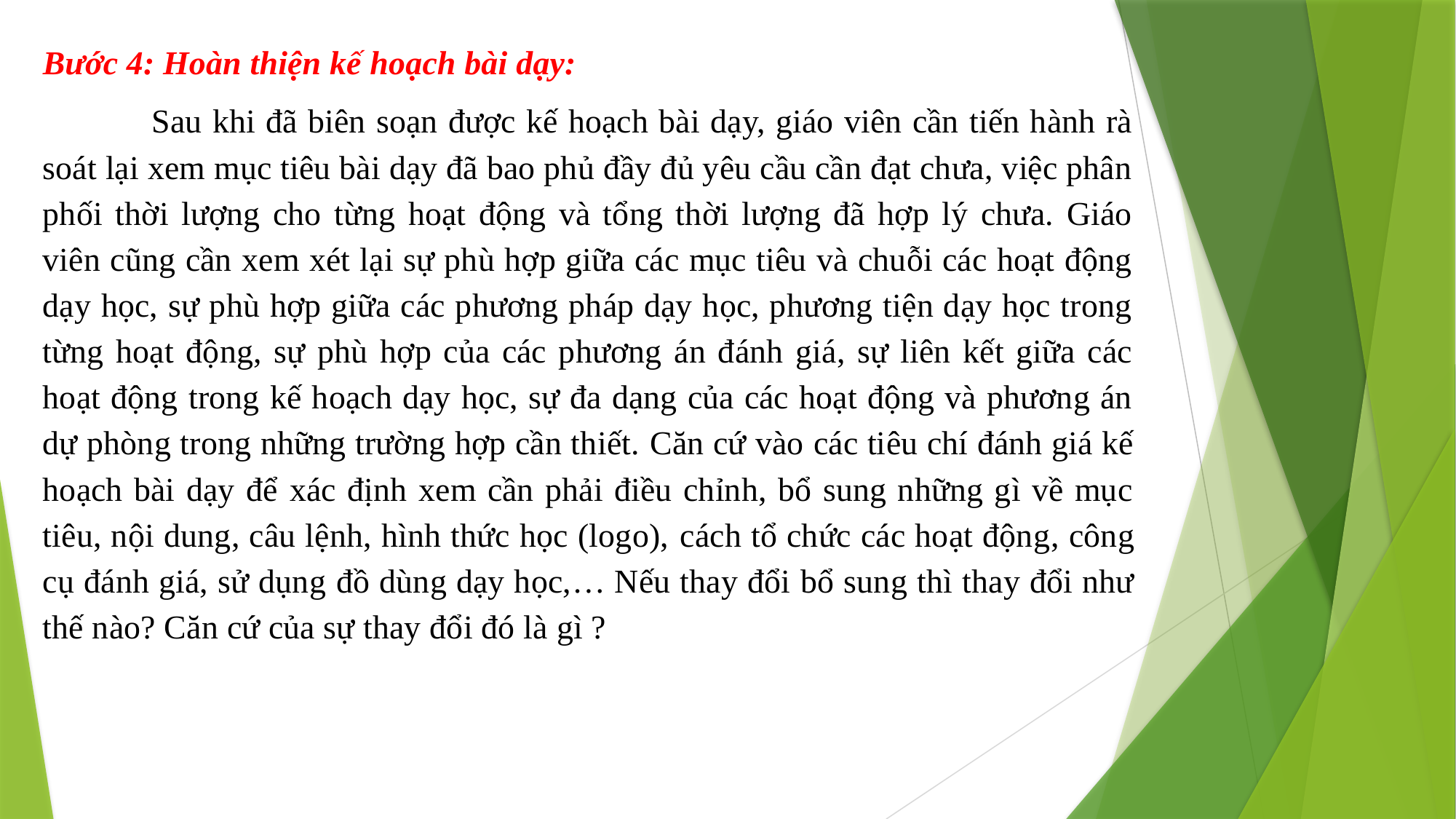

Bước 4: Hoàn thiện kế hoạch bài dạy:
	Sau khi đã biên soạn được kế hoạch bài dạy, giáo viên cần tiến hành rà soát lại xem mục tiêu bài dạy đã bao phủ đầy đủ yêu cầu cần đạt chưa, việc phân phối thời lượng cho từng hoạt động và tổng thời lượng đã hợp lý chưa. Giáo viên cũng cần xem xét lại sự phù hợp giữa các mục tiêu và chuỗi các hoạt động dạy học, sự phù hợp giữa các phương pháp dạy học, phương tiện dạy học trong từng hoạt động, sự phù hợp của các phương án đánh giá, sự liên kết giữa các hoạt động trong kế hoạch dạy học, sự đa dạng của các hoạt động và phương án dự phòng trong những trường hợp cần thiết. Căn cứ vào các tiêu chí đánh giá kế hoạch bài dạy để xác định xem cần phải điều chỉnh, bổ sung những gì về mục tiêu, nội dung, câu lệnh, hình thức học (logo), cách tổ chức các hoạt động, công cụ đánh giá, sử dụng đồ dùng dạy học,… Nếu thay đổi bổ sung thì thay đổi như thế nào? Căn cứ của sự thay đổi đó là gì ?